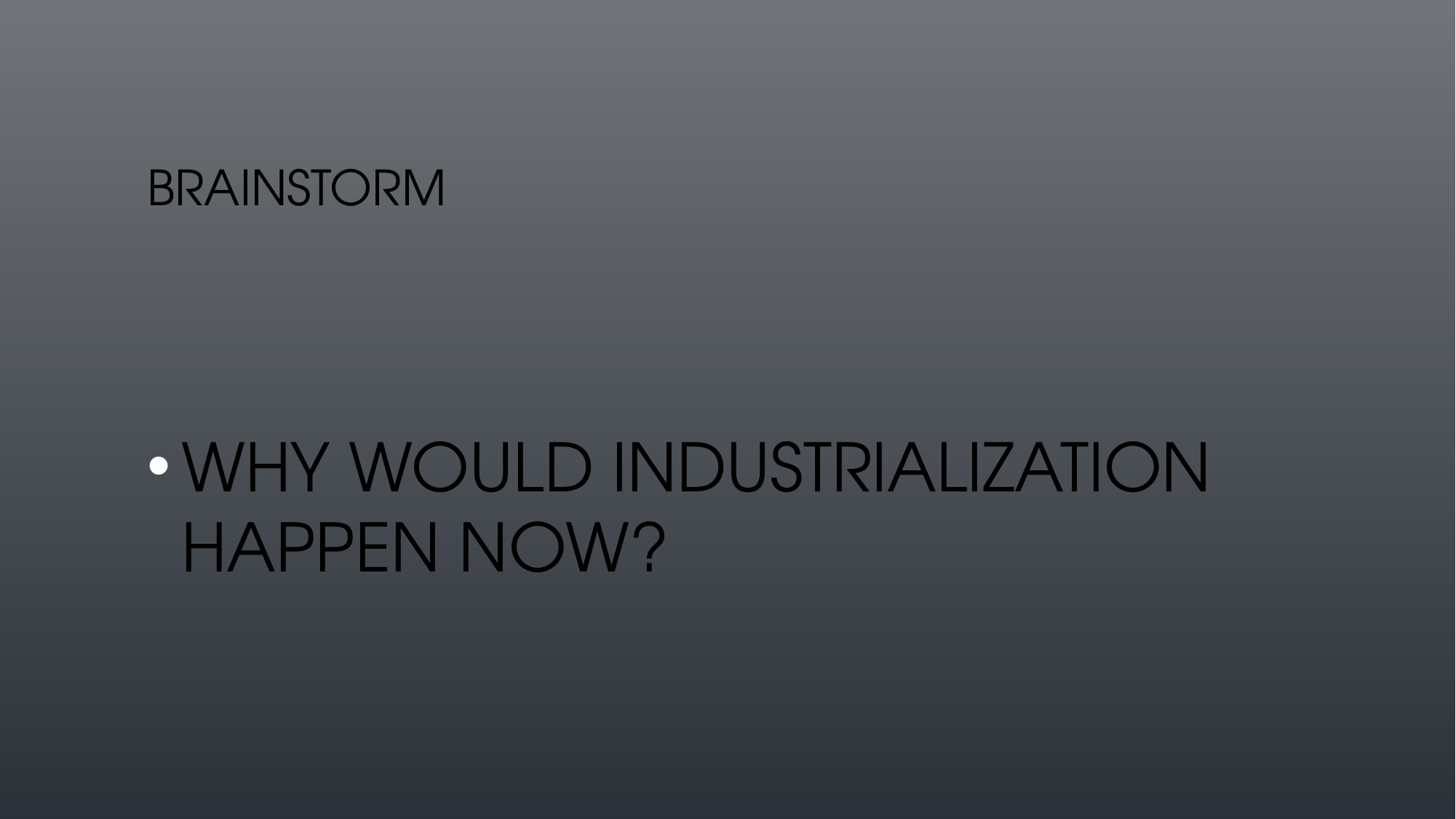

# Brainstorm
Why would industrialization happen now?